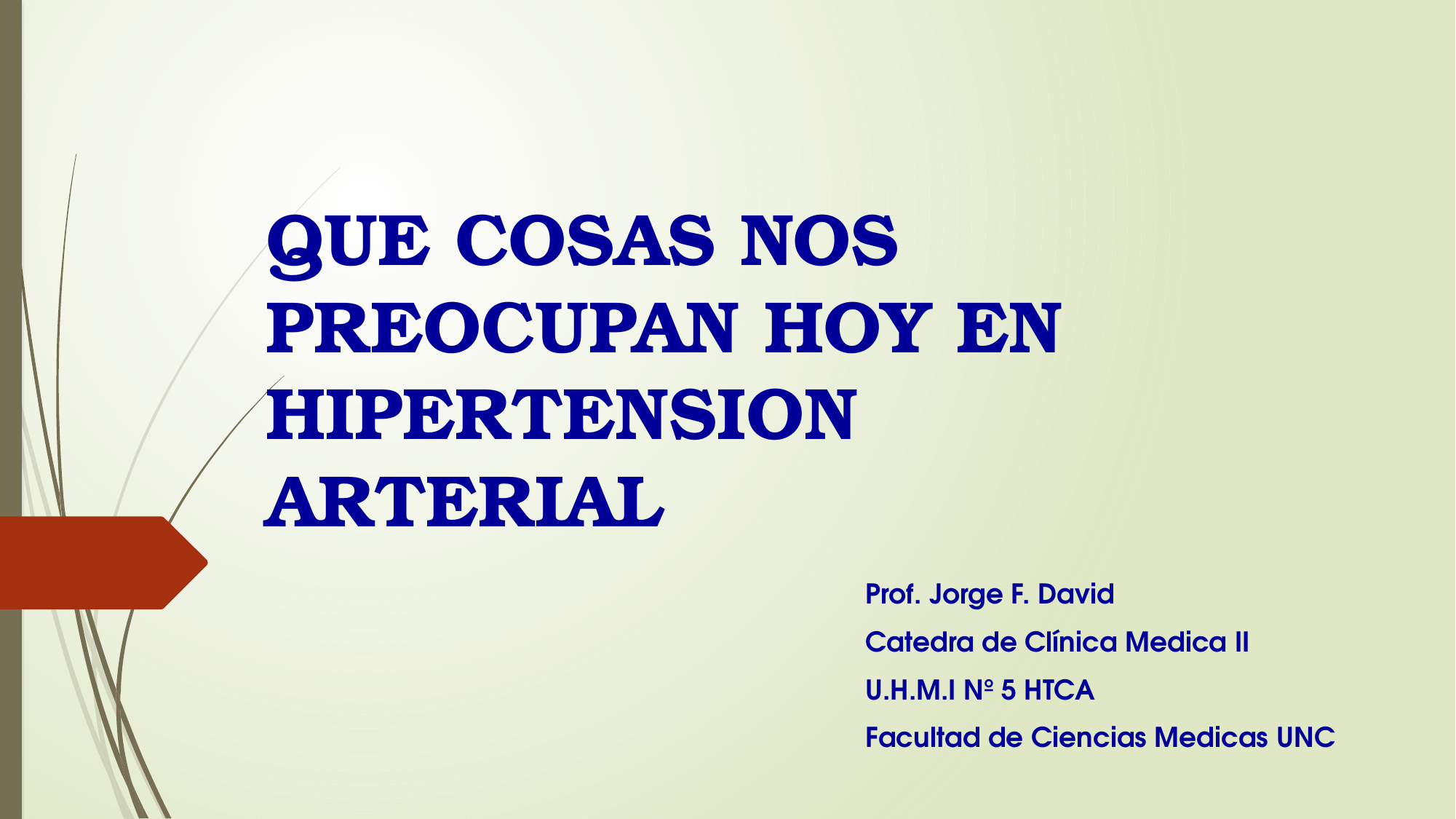

# QUE COSAS NOS PREOCUPAN HOY EN HIPERTENSION ARTERIAL
Prof. Jorge F. David
Catedra de Clínica Medica II
U.H.M.I Nº 5 HTCA
Facultad de Ciencias Medicas UNC